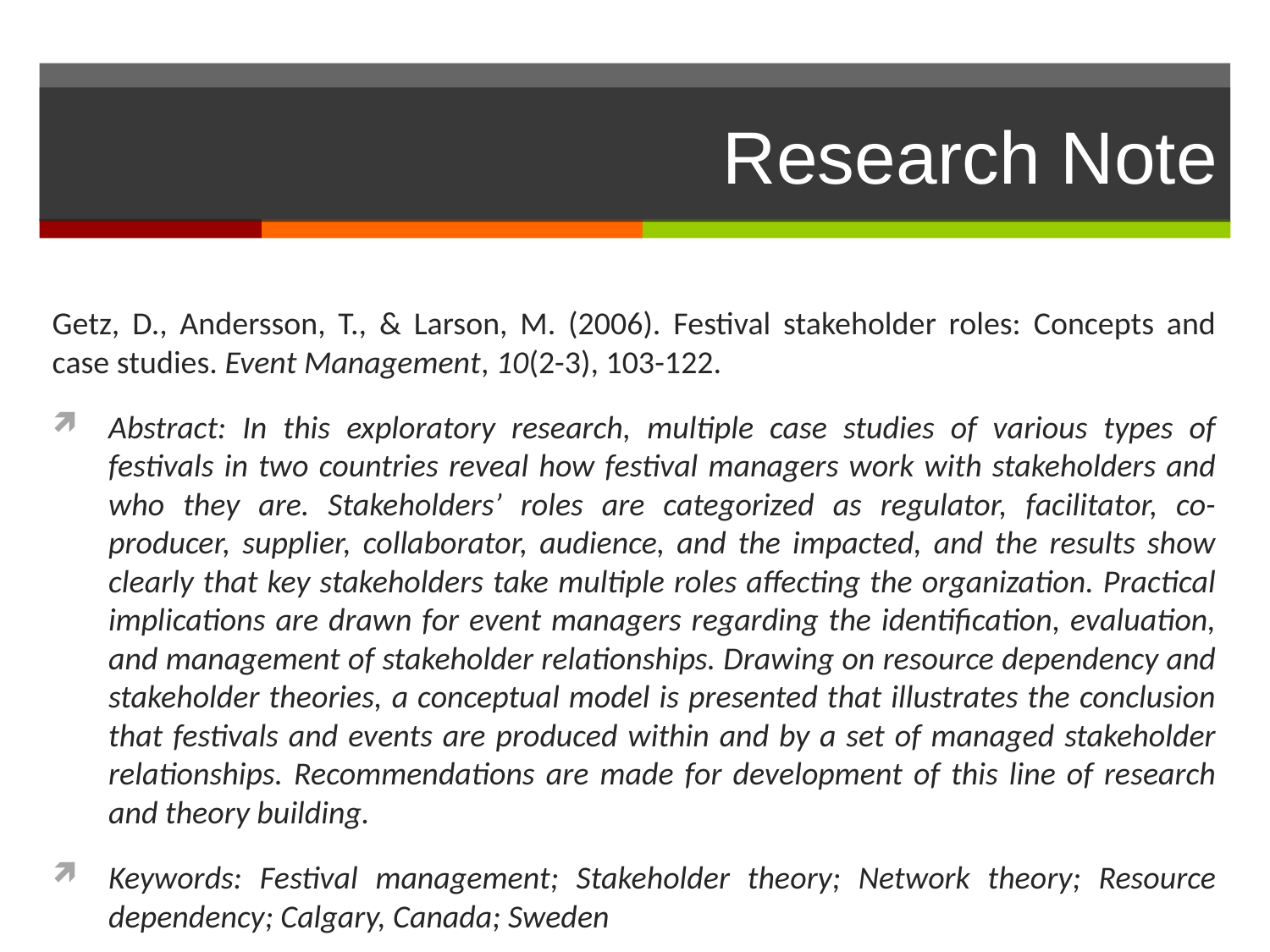

# Research Note
Getz, D., Andersson, T., & Larson, M. (2006). Festival stakeholder roles: Concepts and case studies. Event Management, 10(2-3), 103-122.
Abstract: In this exploratory research, multiple case studies of various types of festivals in two countries reveal how festival managers work with stakeholders and who they are. Stakeholders’ roles are categorized as regulator, facilitator, co-producer, supplier, collaborator, audience, and the impacted, and the results show clearly that key stakeholders take multiple roles affecting the organization. Practical implications are drawn for event managers regarding the identification, evaluation, and management of stakeholder relationships. Drawing on resource dependency and stakeholder theories, a conceptual model is presented that illustrates the conclusion that festivals and events are produced within and by a set of managed stakeholder relationships. Recommendations are made for development of this line of research and theory building.
Keywords: Festival management; Stakeholder theory; Network theory; Resource dependency; Calgary, Canada; Sweden